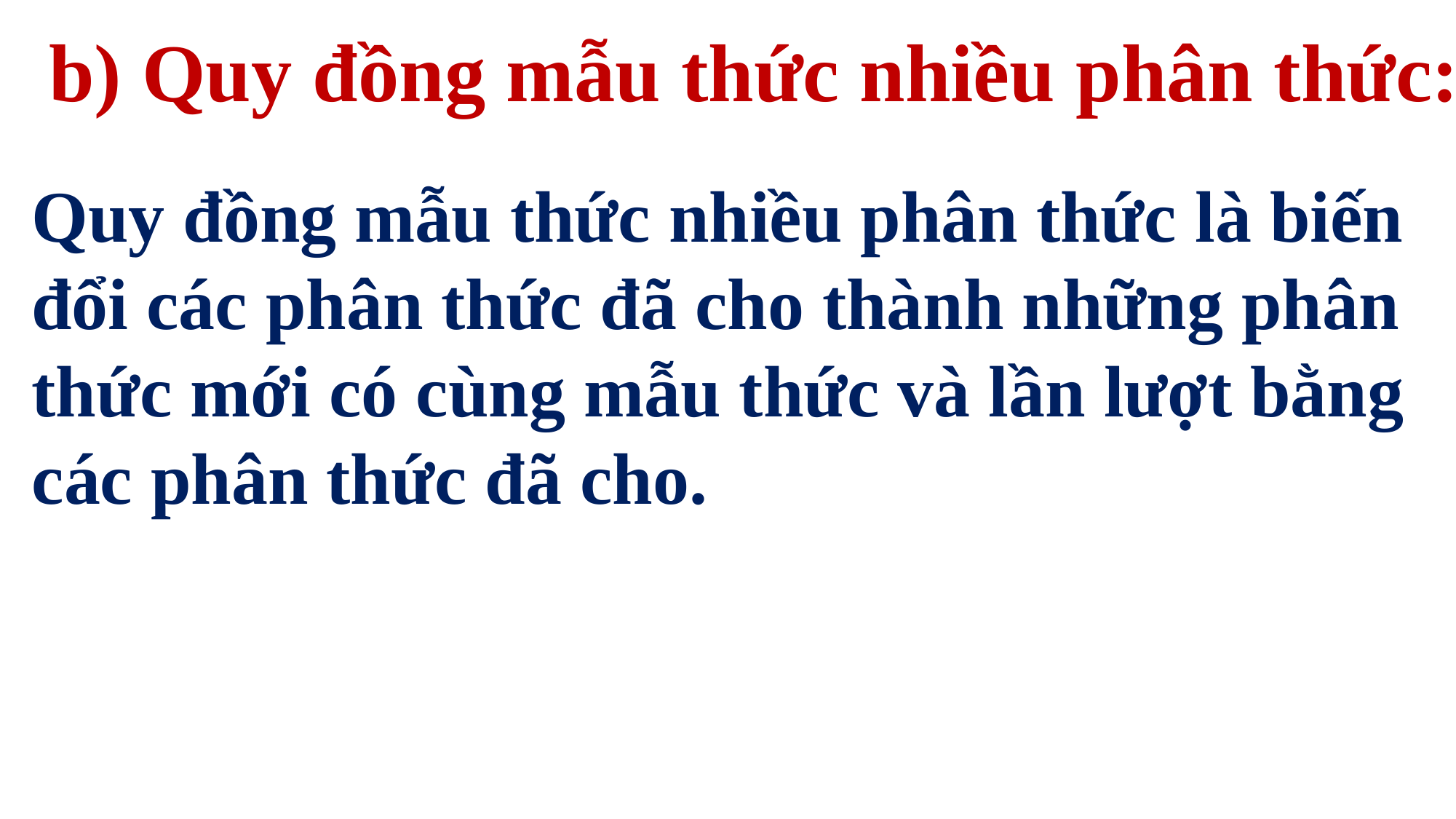

b) Quy đồng mẫu thức nhiều phân thức:
Quy đồng mẫu thức nhiều phân thức là biến đổi các phân thức đã cho thành những phân thức mới có cùng mẫu thức và lần lượt bằng các phân thức đã cho.